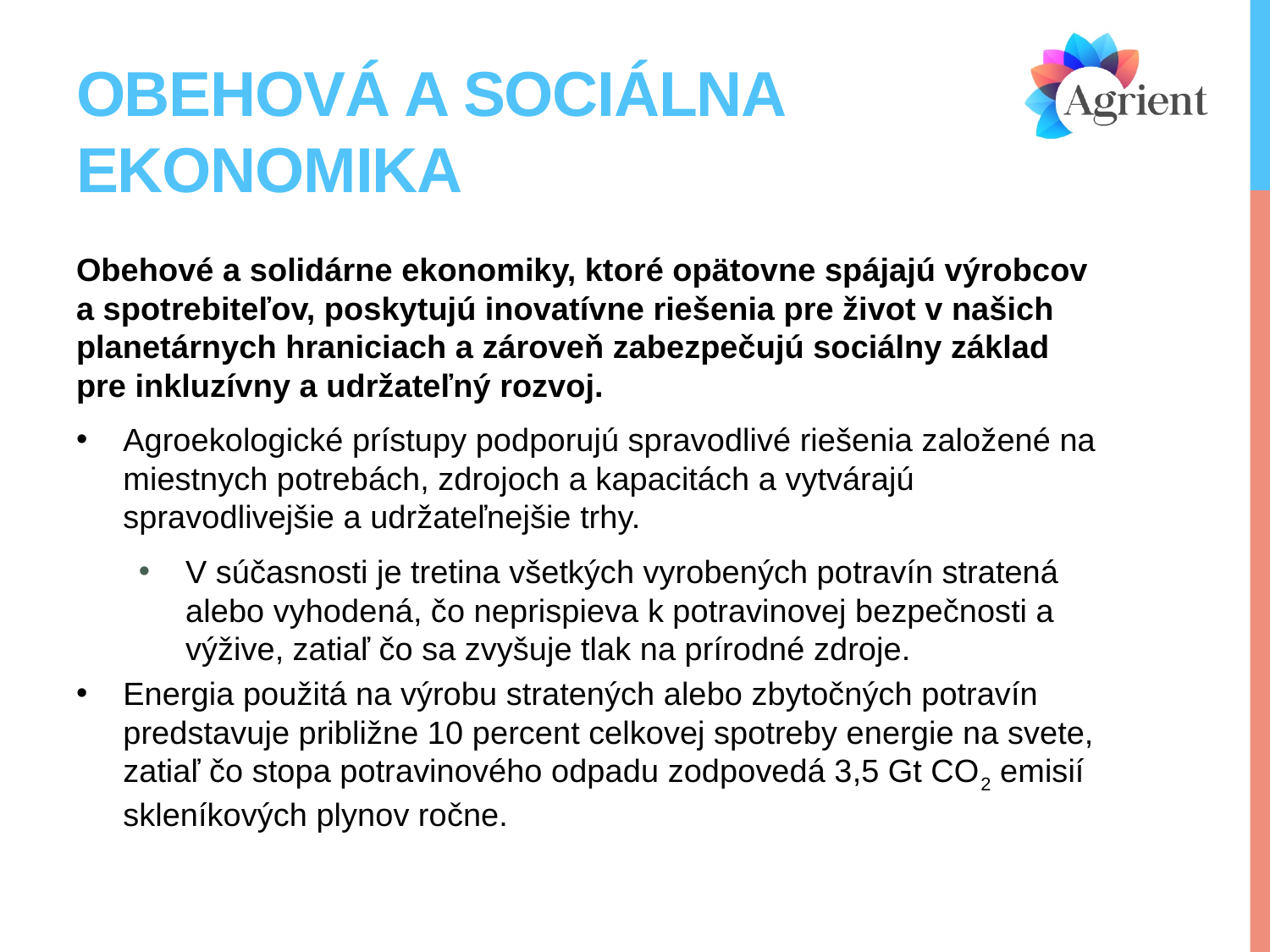

# Obehová a sociálna ekonomika
Obehové a solidárne ekonomiky, ktoré opätovne spájajú výrobcov a spotrebiteľov, poskytujú inovatívne riešenia pre život v našich planetárnych hraniciach a zároveň zabezpečujú sociálny základ pre inkluzívny a udržateľný rozvoj.
Agroekologické prístupy podporujú spravodlivé riešenia založené na miestnych potrebách, zdrojoch a kapacitách a vytvárajú spravodlivejšie a udržateľnejšie trhy.
V súčasnosti je tretina všetkých vyrobených potravín stratená alebo vyhodená, čo neprispieva k potravinovej bezpečnosti a výžive, zatiaľ čo sa zvyšuje tlak na prírodné zdroje.
Energia použitá na výrobu stratených alebo zbytočných potravín predstavuje približne 10 percent celkovej spotreby energie na svete, zatiaľ čo stopa potravinového odpadu zodpovedá 3,5 Gt CO2 emisií skleníkových plynov ročne.